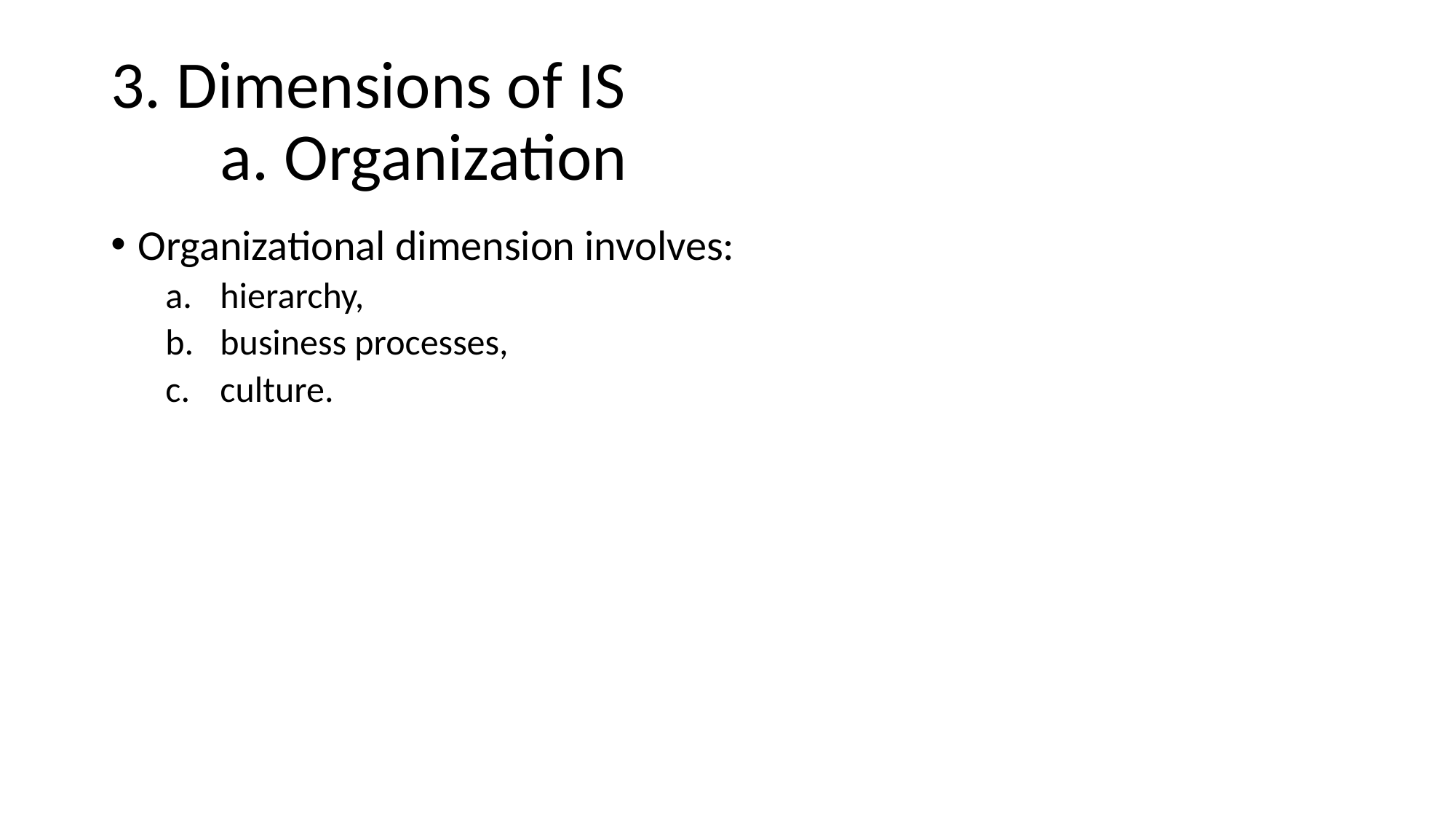

# 3. Dimensions of IS a. Organization
Organizational dimension involves:
hierarchy,
business processes,
culture.